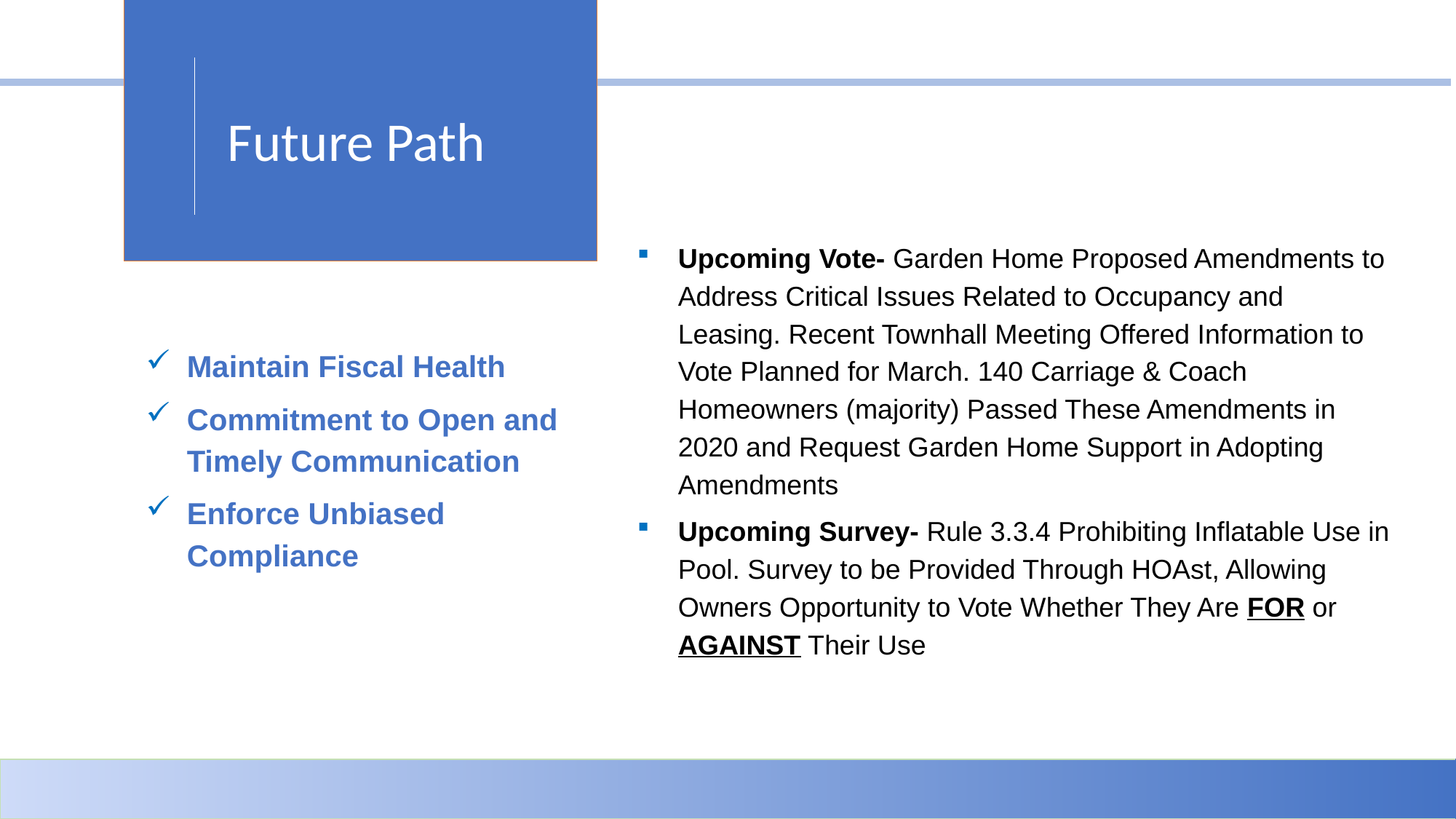

Future Path
Upcoming Vote- Garden Home Proposed Amendments to Address Critical Issues Related to Occupancy and Leasing. Recent Townhall Meeting Offered Information to  Vote Planned for March. 140 Carriage & Coach Homeowners (majority) Passed These Amendments in 2020 and Request Garden Home Support in Adopting Amendments
Upcoming Survey- Rule 3.3.4 Prohibiting Inflatable Use in Pool. Survey to be Provided Through HOAst, Allowing Owners Opportunity to Vote Whether They Are FOR or AGAINST Their Use

Maintain Fiscal Health
Commitment to Open and Timely Communication
Enforce Unbiased Compliance

Livingston Lakes- CONFIDENTIAL

22